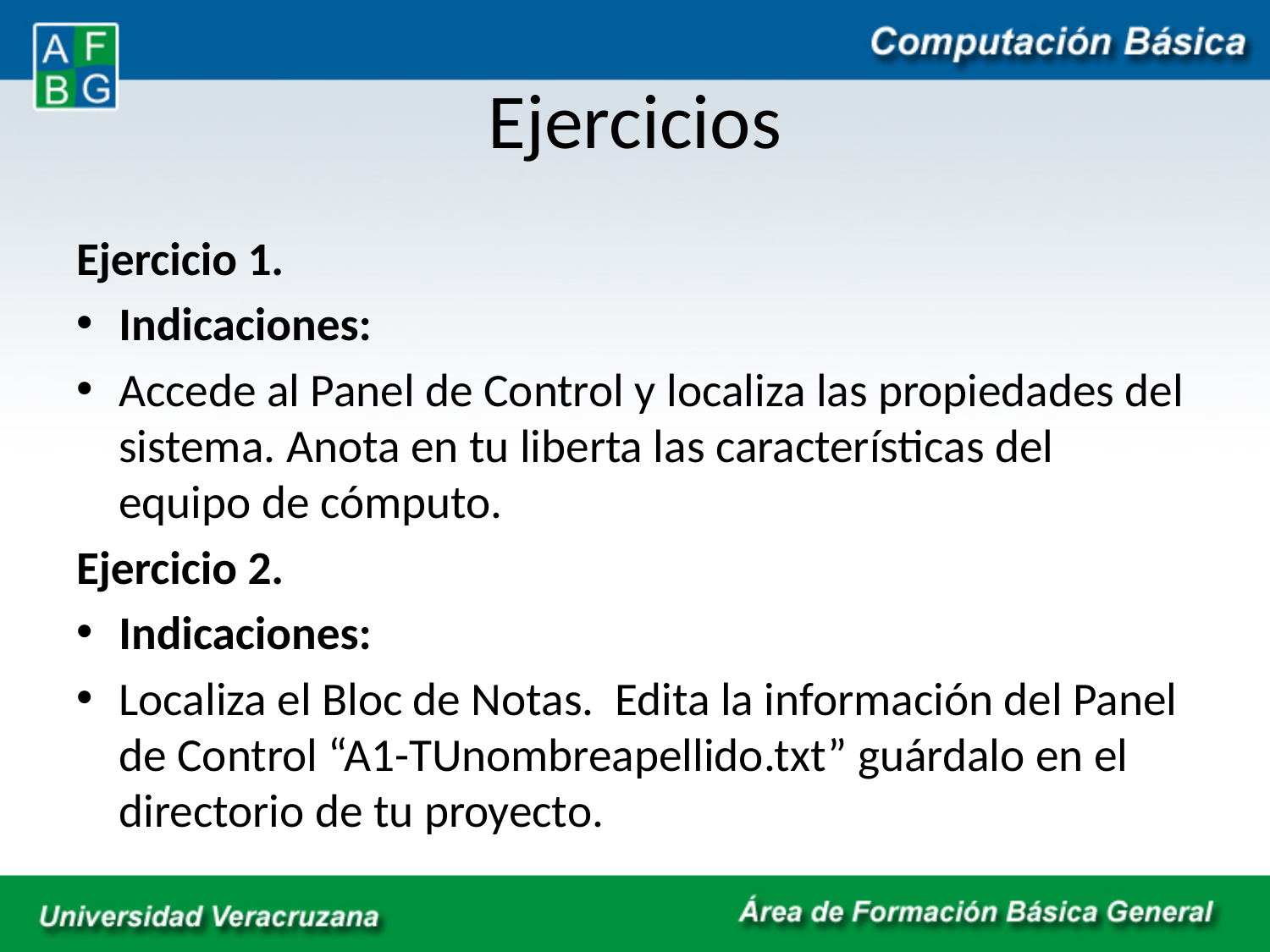

# Ejercicios
Ejercicio 1.
Indicaciones:
Accede al Panel de Control y localiza las propiedades del sistema. Anota en tu liberta las características del equipo de cómputo.
Ejercicio 2.
Indicaciones:
Localiza el Bloc de Notas.  Edita la información del Panel de Control “A1-TUnombreapellido.txt” guárdalo en el directorio de tu proyecto.